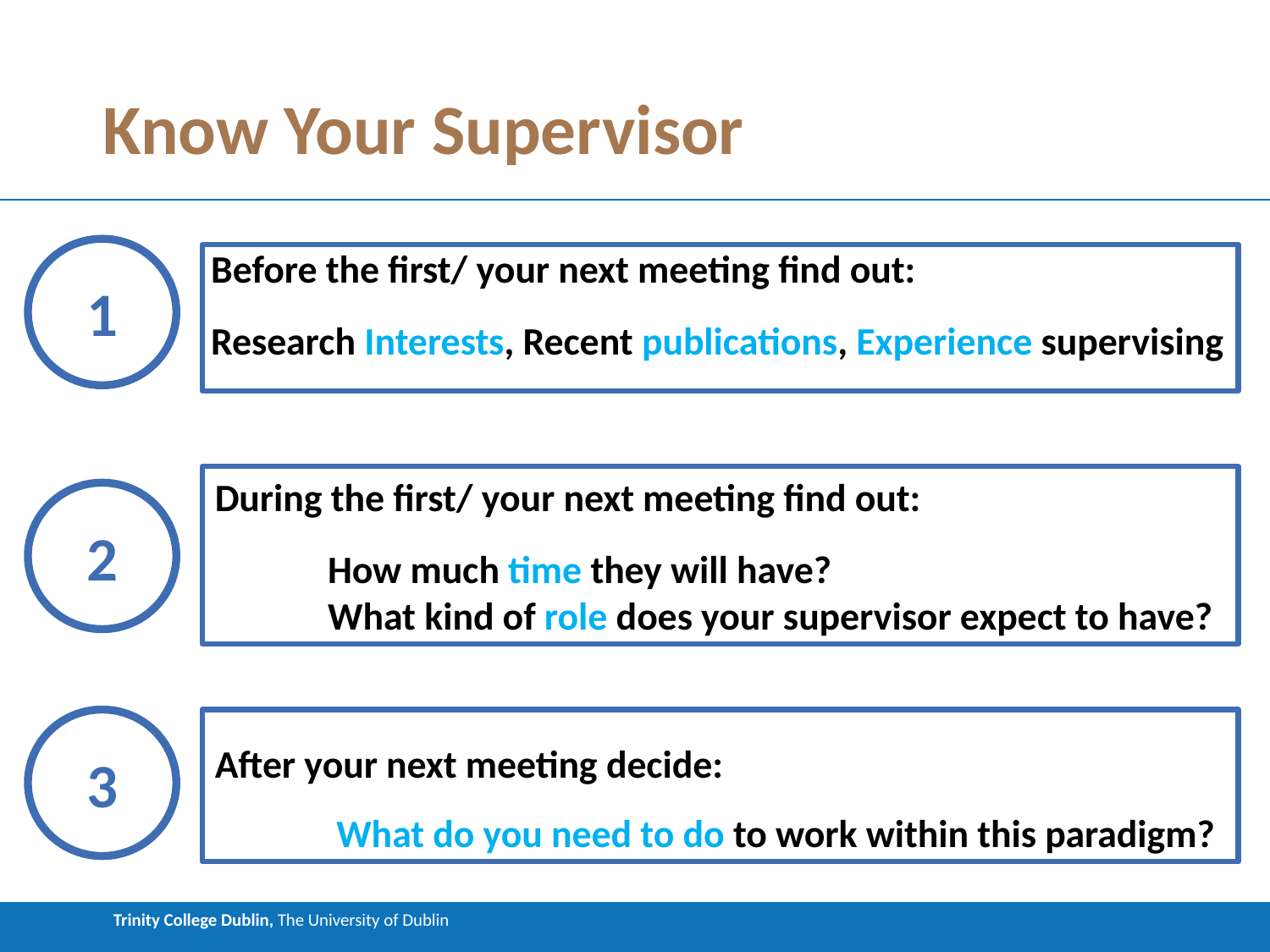

# Know Your Supervisor
1
 Before the first/ your next meeting find out:
 Research Interests, Recent publications, Experience supervising

During the first/ your next meeting find out:
             How much time they will have?
             What kind of role does your supervisor expect to have?
2
3
After your next meeting decide:
              What do you need to do to work within this paradigm?